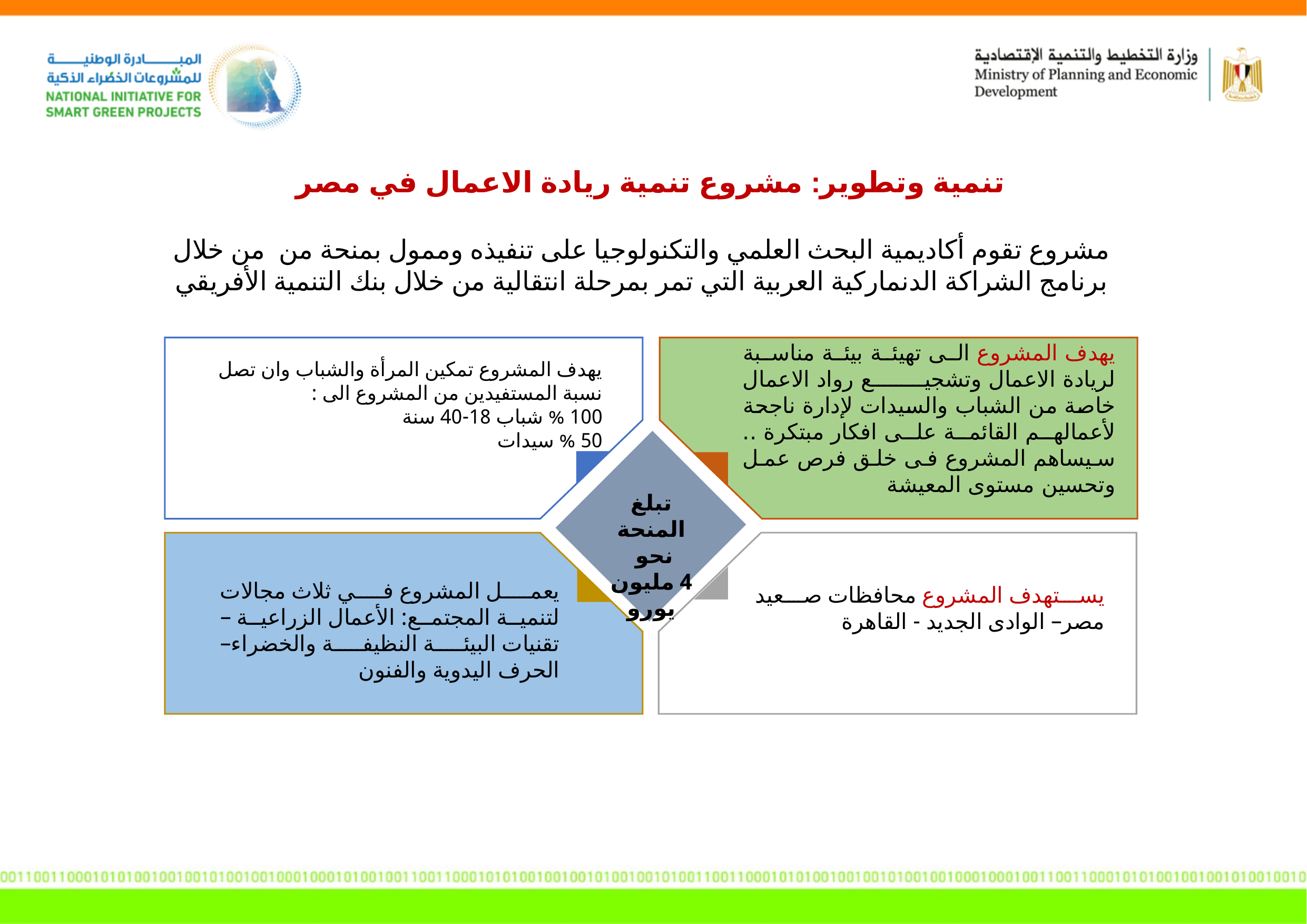

تنمية وتطوير: مشروع تنمية ريادة الاعمال في مصر
مشروع تقوم أكاديمية البحث العلمي والتكنولوجيا على تنفيذه وممول بمنحة من  من خلال برنامج الشراكة الدنماركية العربية التي تمر بمرحلة انتقالية من خلال بنك التنمية الأفريقي

يهدف المشروع الى تهيئة بيئة مناسبة لريادة الاعمال وتشجيع رواد الاعمال خاصة من الشباب والسيدات لإدارة ناجحة لأعمالهم القائمة على افكار مبتكرة .. سيساهم المشروع فى خلق فرص عمل وتحسين مستوى المعيشة
يهدف المشروع تمكين المرأة والشباب وان تصل نسبة المستفيدين من المشروع الى :
100 % شباب 18-40 سنة
50 % سيدات
تبلغ المنحة نحو
4 مليون يورو
يعمل المشروع في ثلاث مجالات لتنمية المجتمع: الأعمال الزراعية – تقنيات البيئة النظيفة والخضراء– الحرف اليدوية والفنون
يستهدف المشروع محافظات صعيد مصر– الوادى الجديد - القاهرة